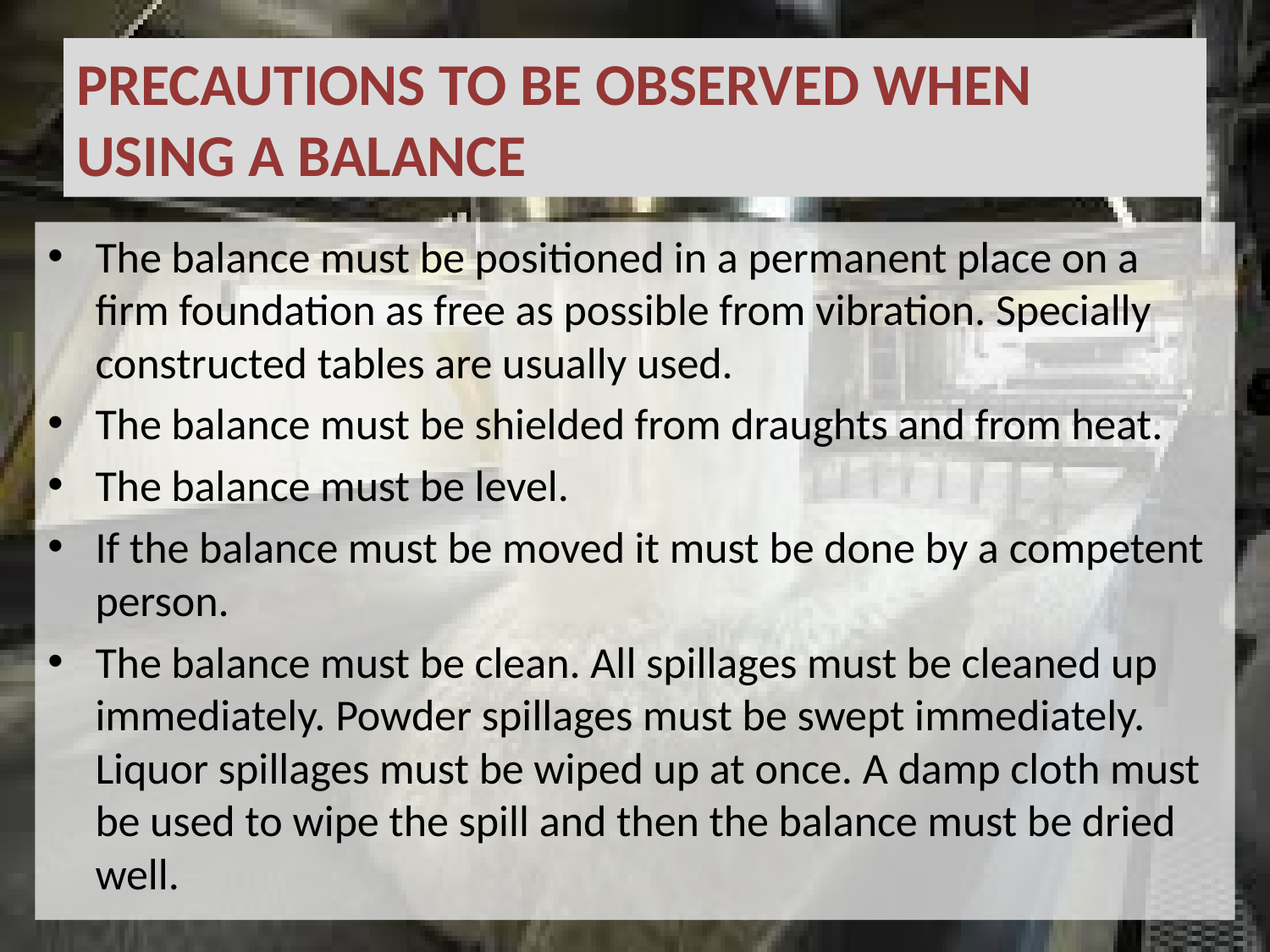

# PRECAUTIONS TO BE OBSERVED WHEN USING A BALANCE
The balance must be positioned in a permanent place on a firm foundation as free as possible from vibration. Specially constructed tables are usually used.
The balance must be shielded from draughts and from heat.
The balance must be level.
If the balance must be moved it must be done by a competent person.
The balance must be clean. All spillages must be cleaned up immediately. Powder spillages must be swept immediately. Liquor spillages must be wiped up at once. A damp cloth must be used to wipe the spill and then the balance must be dried well.